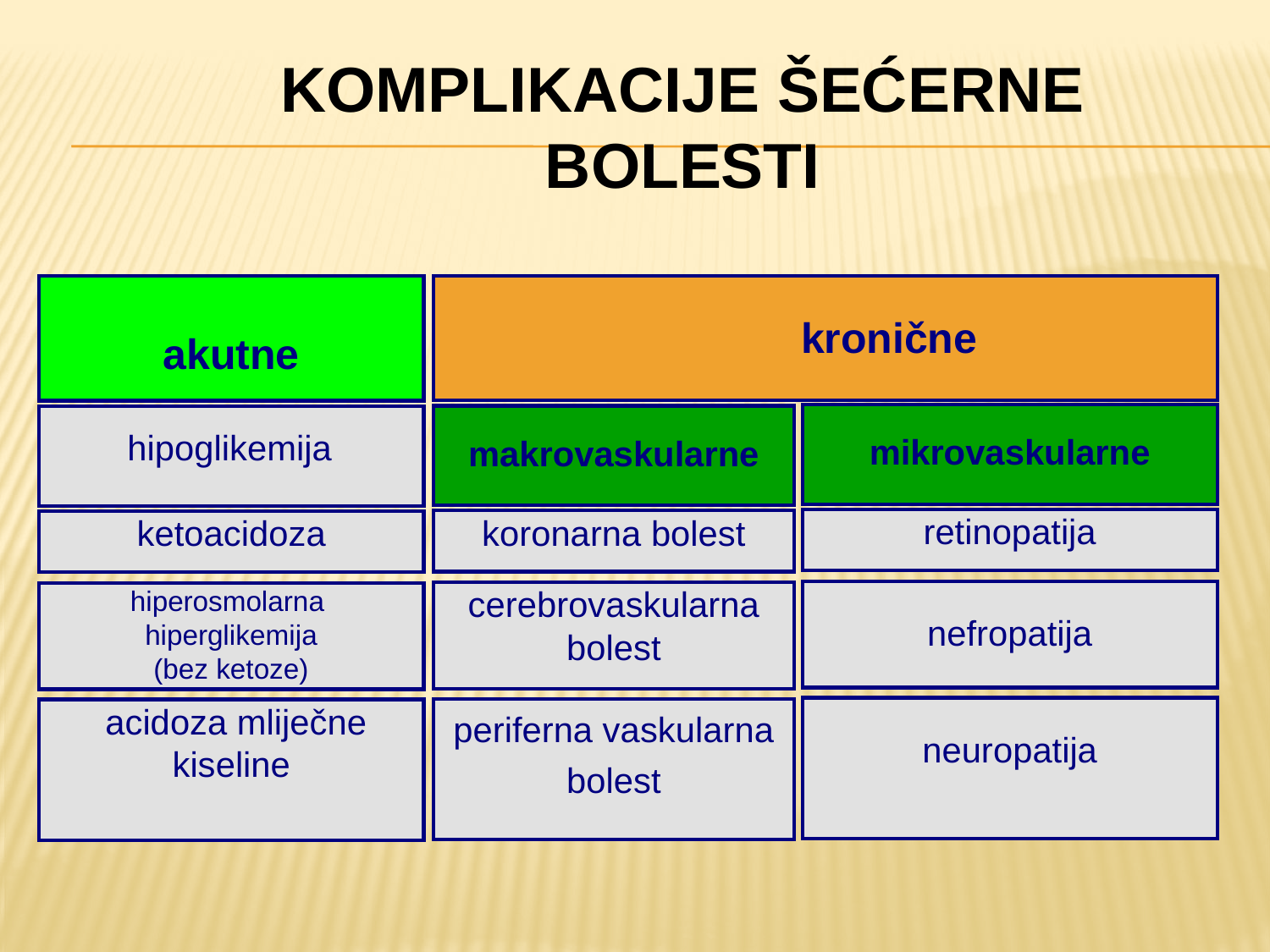

KOMPLIKACIJE ŠEĆERNE BOLESTI
	kronične

akutne
mikrovaskularne
makrovaskularne

hipoglikemija

retinopatija
koronarna bolest

ketoacidoza

nefropatija
cerebrovaskularna bolest
hiperosmolarna
hiperglikemija
(bez ketoze)
neuropatija
periferna vaskularna bolest
 acidoza mliječne kiseline
R